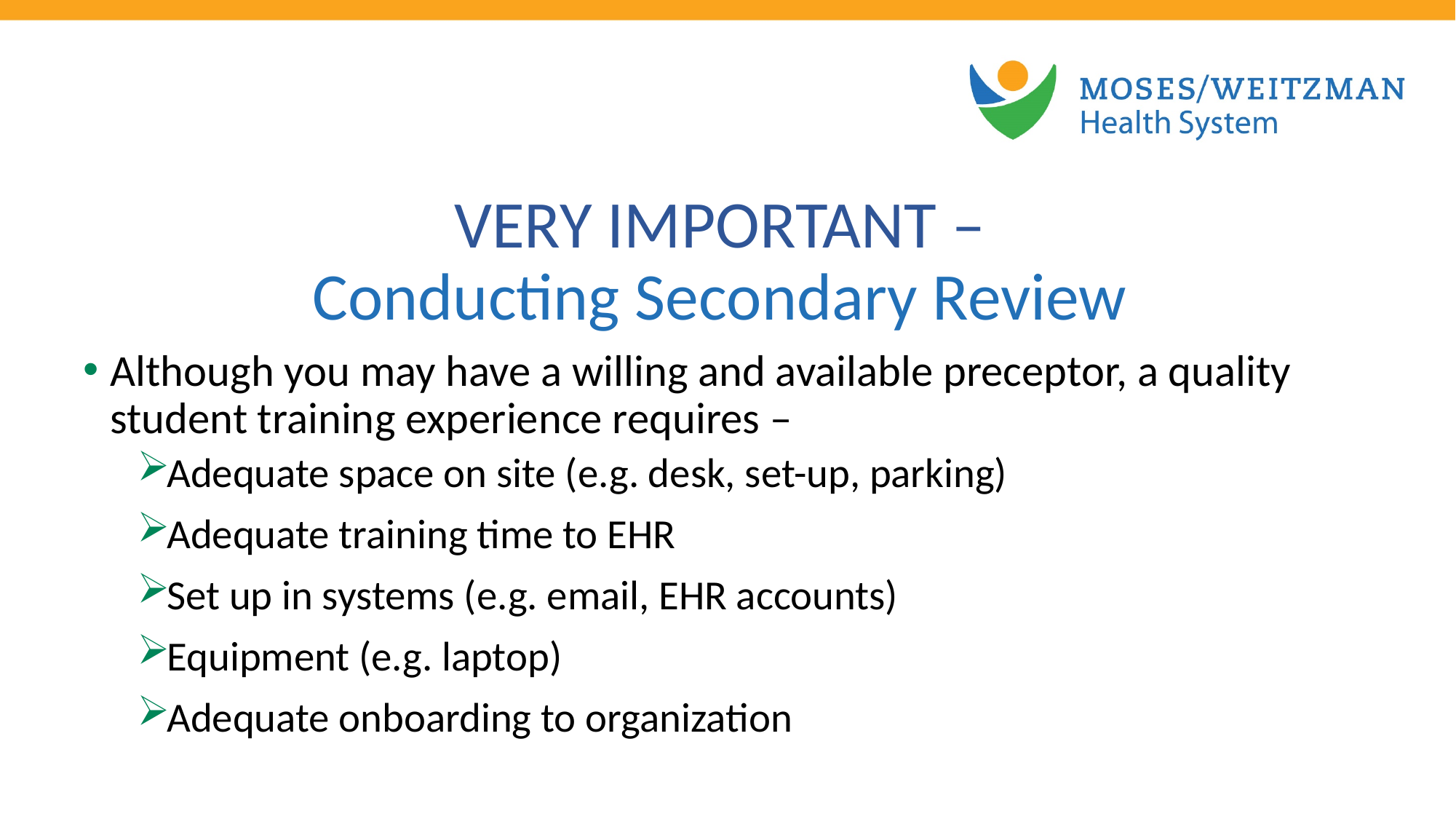

VERY IMPORTANT –
Conducting Secondary Review
Although you may have a willing and available preceptor, a quality student training experience requires –
Adequate space on site (e.g. desk, set-up, parking)
Adequate training time to EHR
Set up in systems (e.g. email, EHR accounts)
Equipment (e.g. laptop)
Adequate onboarding to organization